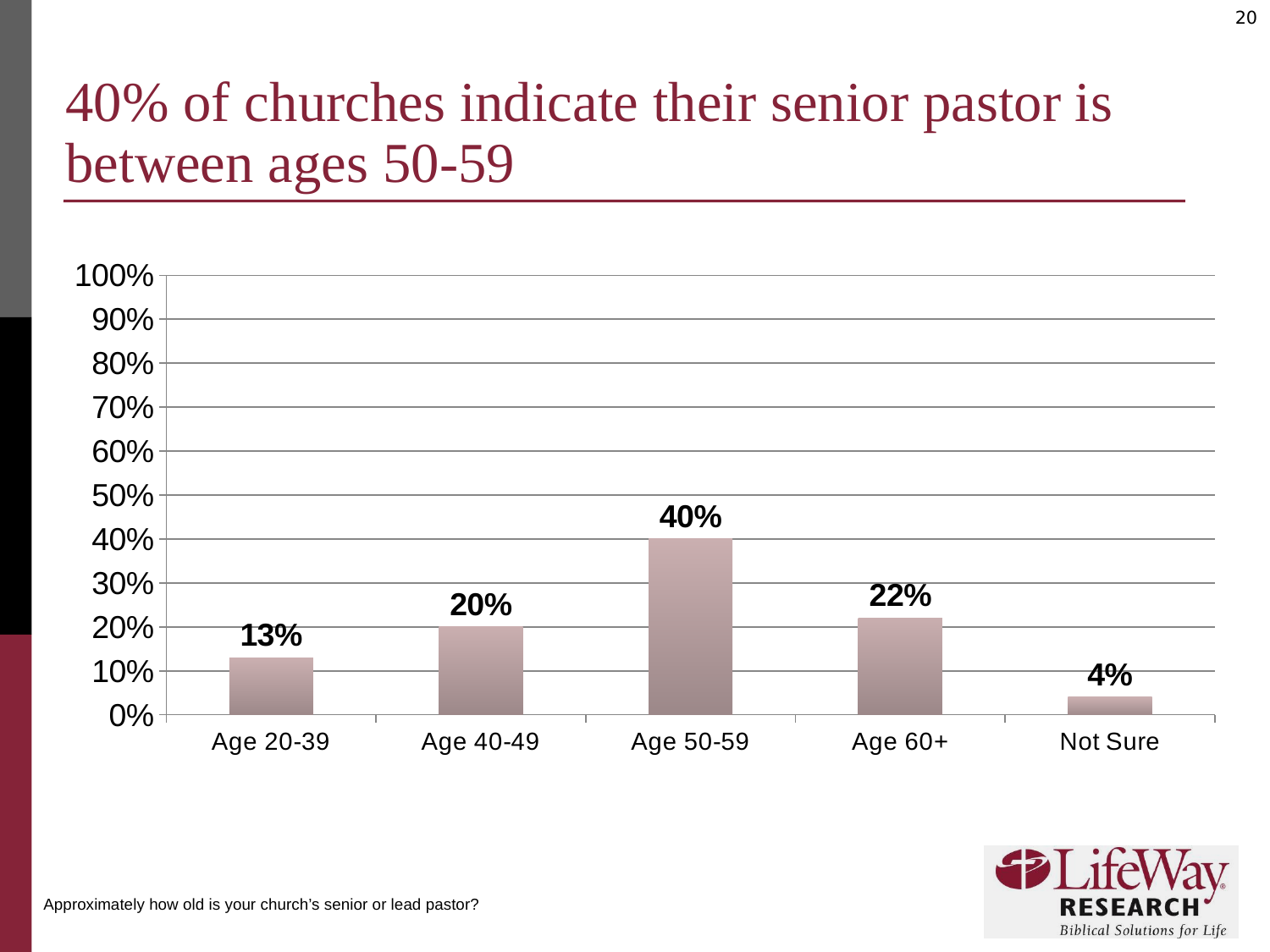

# 40% of churches indicate their senior pastor is between ages 50-59

### Chart

| Category |  |
|---|---|
| Age 20-39 | 0.13 |
| Age 40-49 | 0.2 |
| Age 50-59 | 0.4 |
| Age 60+ | 0.22 |
| Not Sure | 0.04000000000000002 |
Approximately how old is your church’s senior or lead pastor?